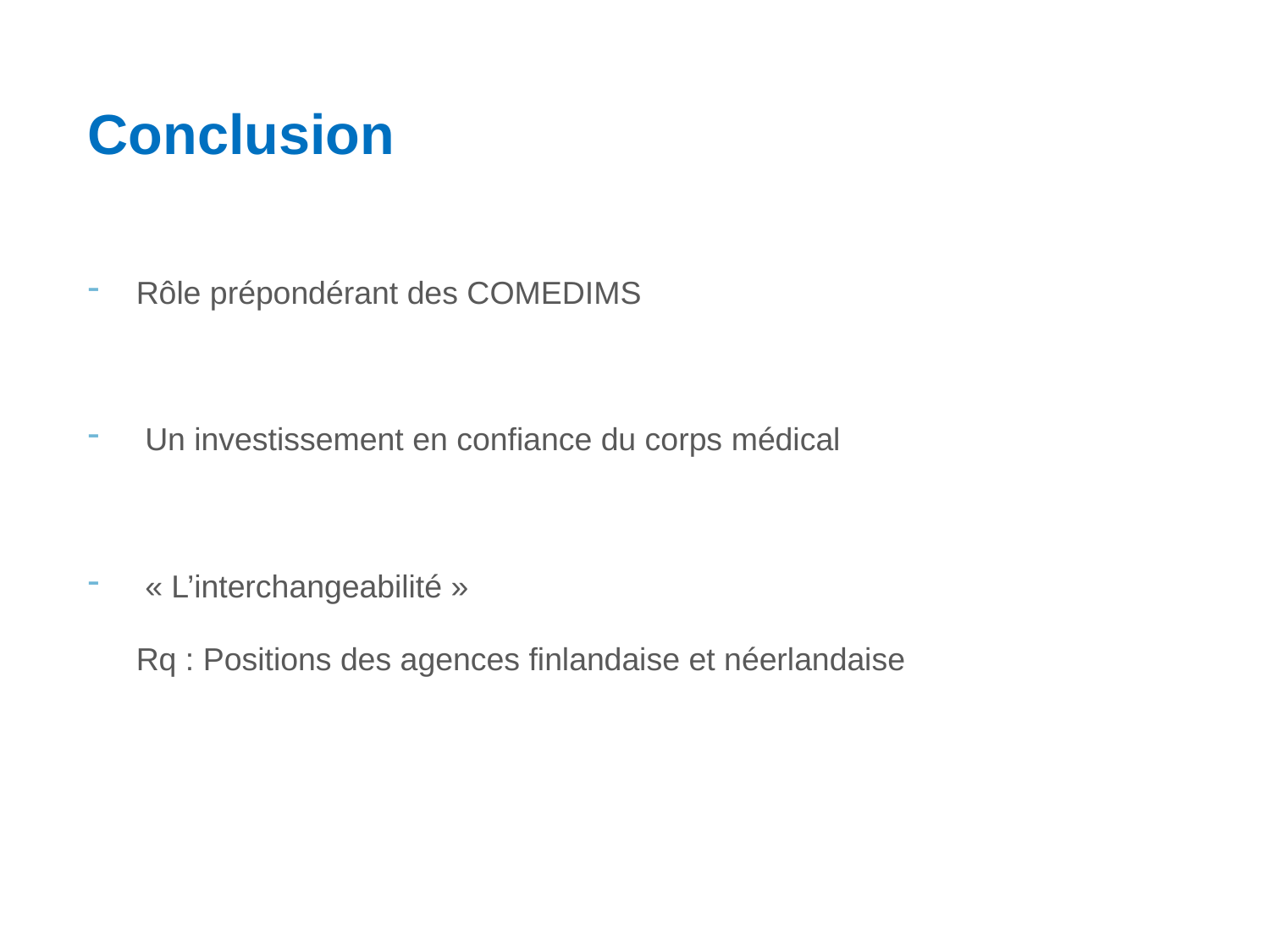

# Conclusion
Rôle prépondérant des COMEDIMS

 Un investissement en confiance du corps médical

 « L’interchangeabilité »
	Rq : Positions des agences finlandaise et néerlandaise